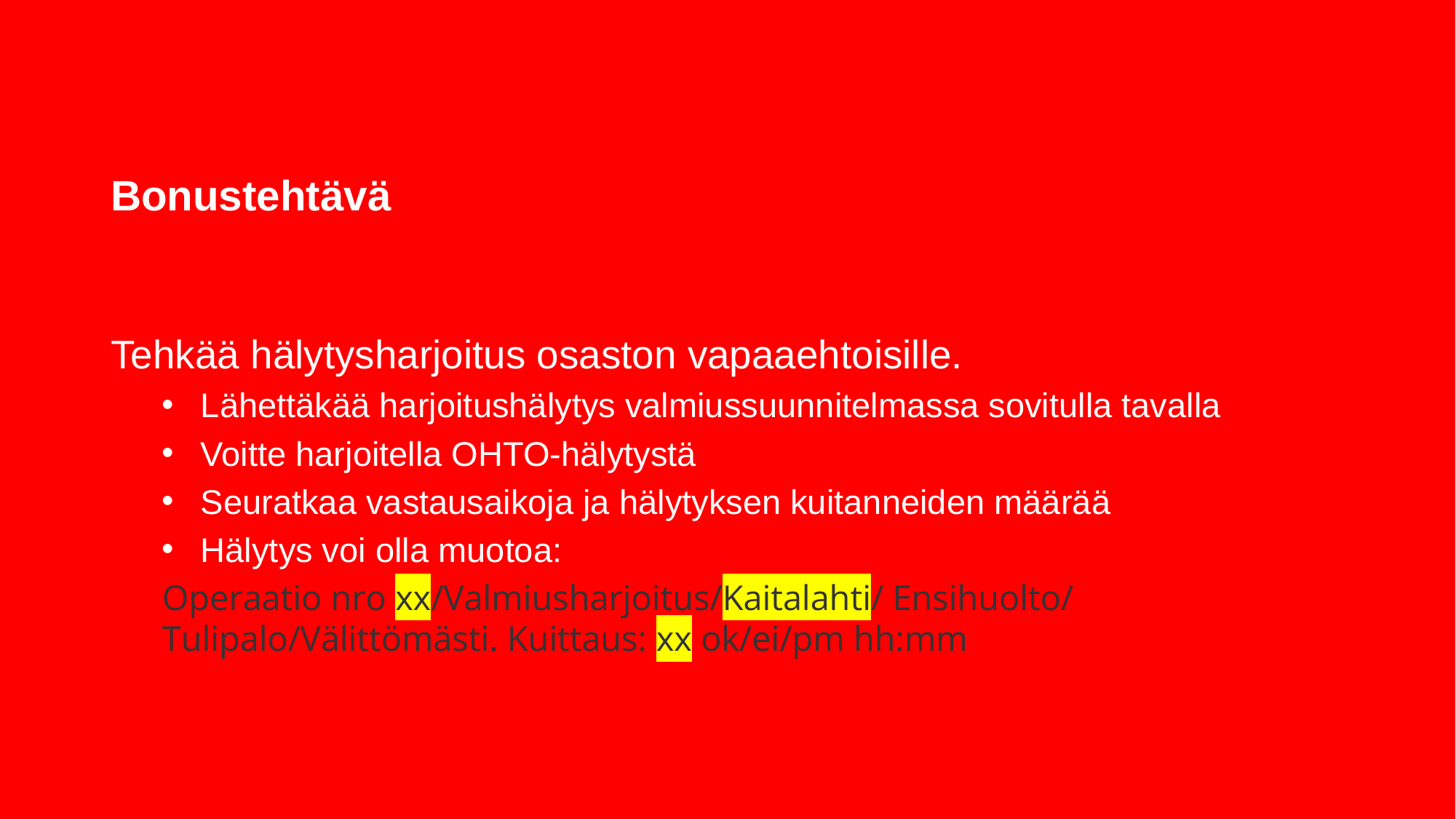

# Bonustehtävä
Tehkää hälytysharjoitus osaston vapaaehtoisille.
Lähettäkää harjoitushälytys valmiussuunnitelmassa sovitulla tavalla
Voitte harjoitella OHTO-hälytystä
Seuratkaa vastausaikoja ja hälytyksen kuitanneiden määrää
Hälytys voi olla muotoa:
Operaatio nro xx/Valmiusharjoitus/Kaitalahti/ Ensihuolto/ Tulipalo/Välittömästi. Kuittaus: xx ok/ei/pm hh:mm